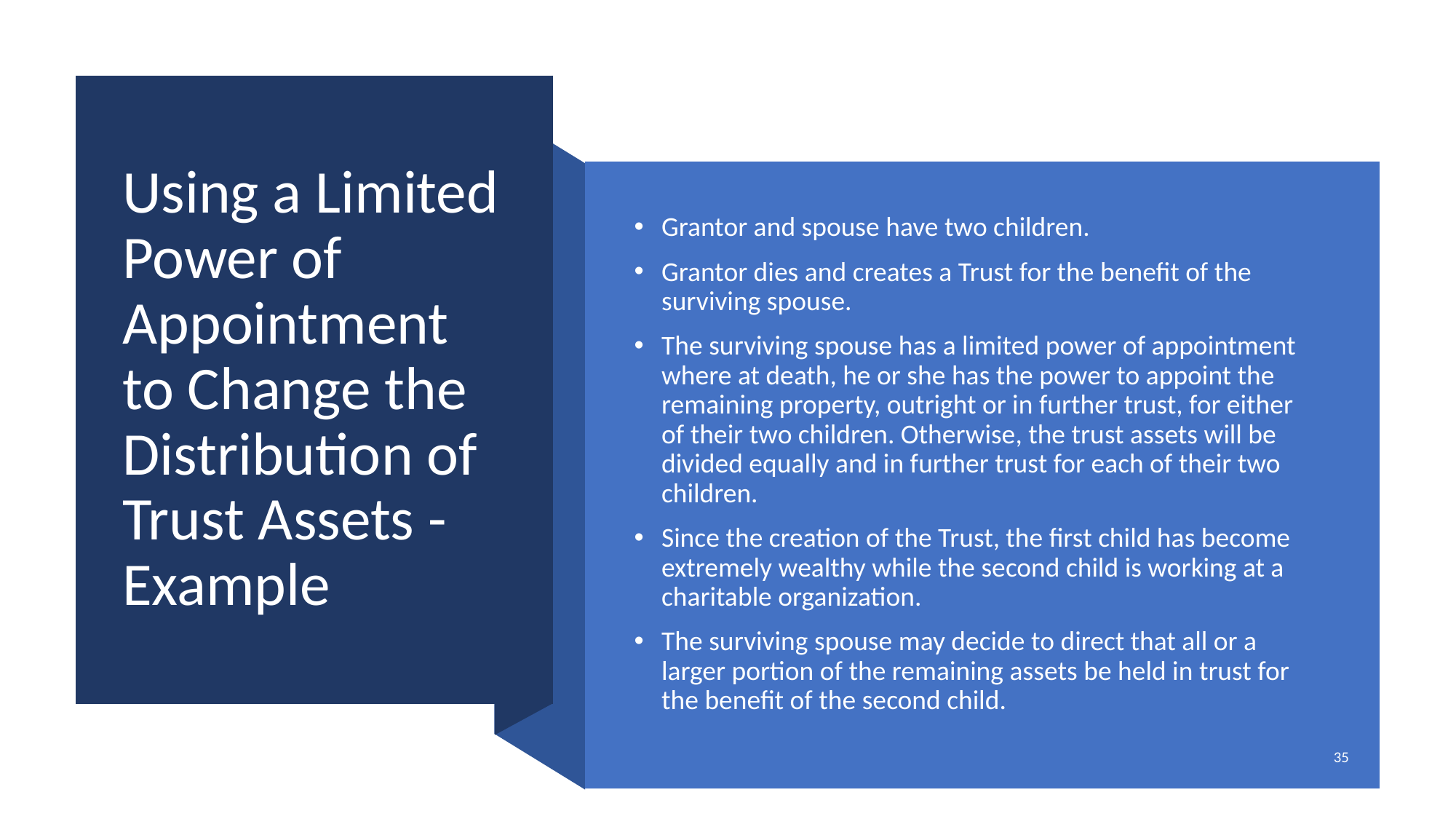

# Using a Limited Power of Appointment to Change the Distribution of Trust Assets - Example

Grantor and spouse have two children.
Grantor dies and creates a Trust for the benefit of the surviving spouse.
The surviving spouse has a limited power of appointment where at death, he or she has the power to appoint the remaining property, outright or in further trust, for either of their two children. Otherwise, the trust assets will be divided equally and in further trust for each of their two children.
Since the creation of the Trust, the first child has become extremely wealthy while the second child is working at a charitable organization.
The surviving spouse may decide to direct that all or a larger portion of the remaining assets be held in trust for the benefit of the second child.
35